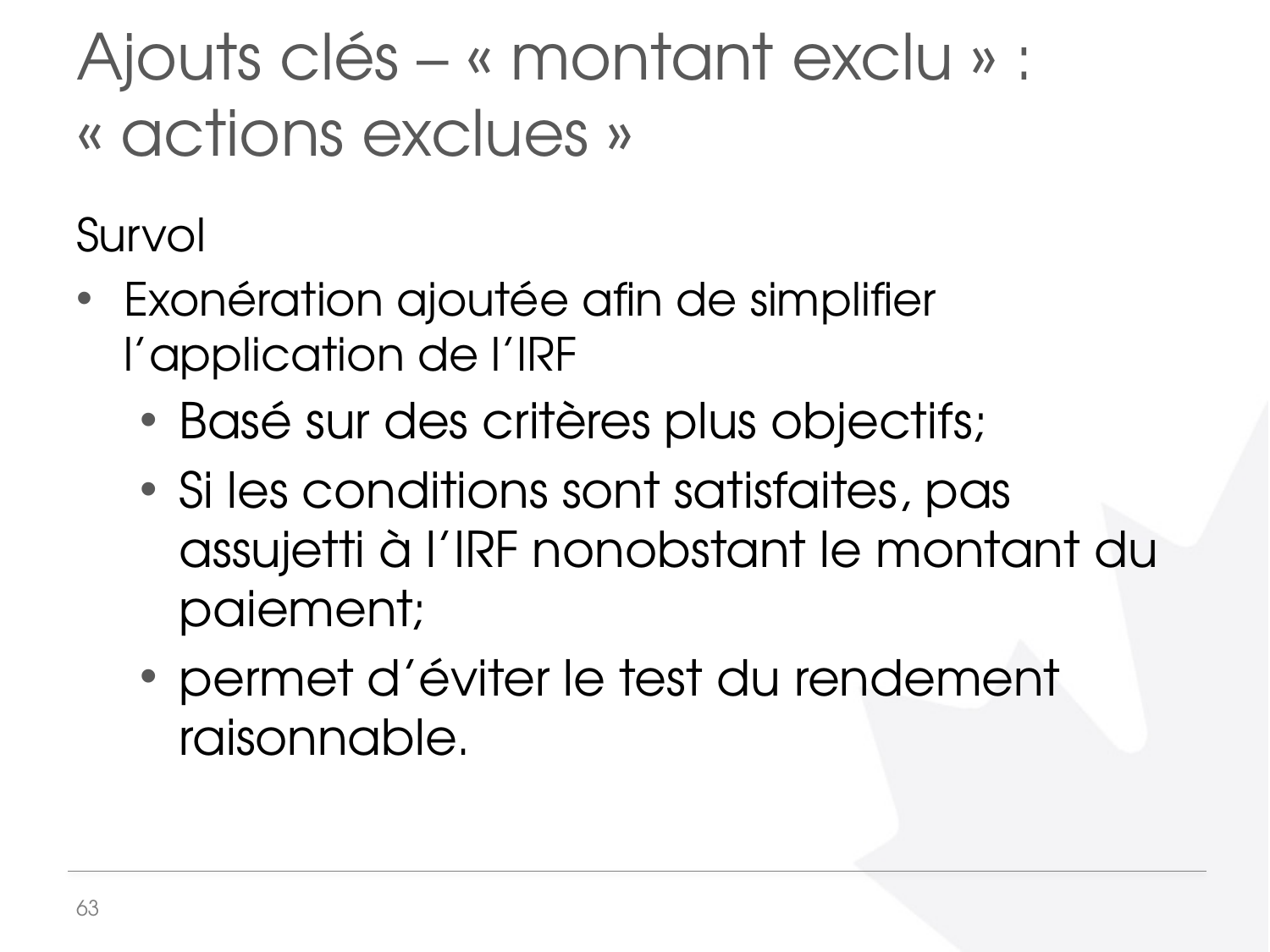

# Ajouts clés – « montant exclu » :  « actions exclues »
Survol
Exonération ajoutée afin de simplifier l’application de l’IRF
Basé sur des critères plus objectifs;
Si les conditions sont satisfaites, pas assujetti à l’IRF nonobstant le montant du paiement;
permet d’éviter le test du rendement raisonnable.

63